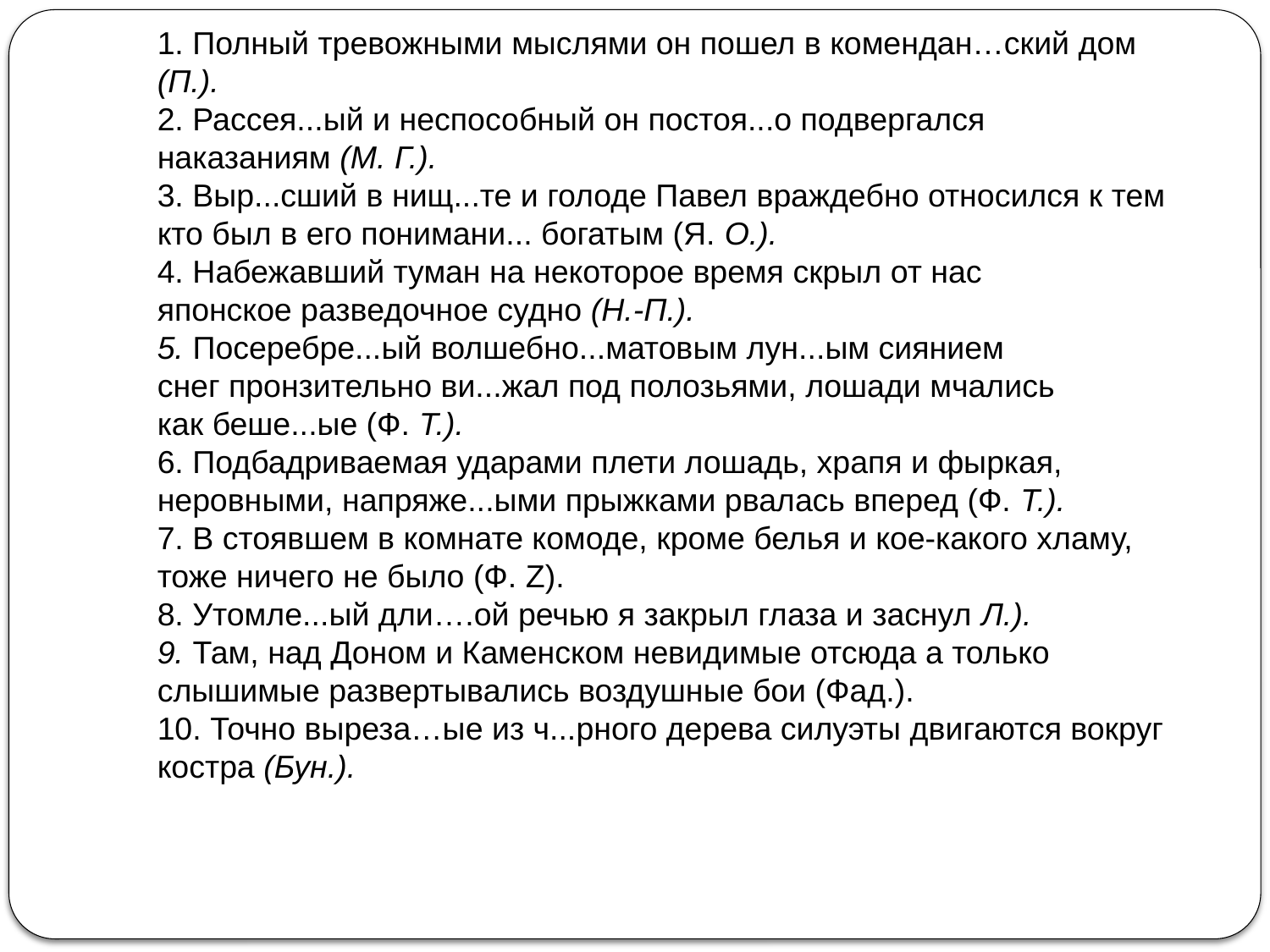

1. Полный тревожными мыслями он пошел в комендан…ский дом (П.).
2. Рассея...ый и неспособный он постоя...о подвергался
наказаниям (М. Г.).
3. Выр...сший в нищ...те и голоде Павел враждебно относился к тем кто был в его понимани... богатым (Я. О.).
4. Набежавший туман на некоторое время скрыл от нас
японское разведочное судно (Н.-П.).
5. Посеребре...ый волшебно...матовым лун...ым сиянием
снег пронзительно ви...жал под полозьями, лошади мчались
как беше...ые (Ф. Т.).
6. Подбадриваемая ударами плети лошадь, храпя и фыркая, неровными, напряже...ыми прыжками рвалась вперед (Ф. Т.).
7. В стоявшем в комнате комоде, кроме белья и кое-какого хламу, тоже ничего не было (Ф. Z).
8. Утомле...ый дли….ой речью я закрыл глаза и заснул Л.).
9. Там, над Доном и Каменском невидимые отсюда а только слышимые развертывались воздушные бои (Фад.).
10. Точно выреза…ые из ч...рного дерева силуэты двигаются вокруг костра (Бун.).